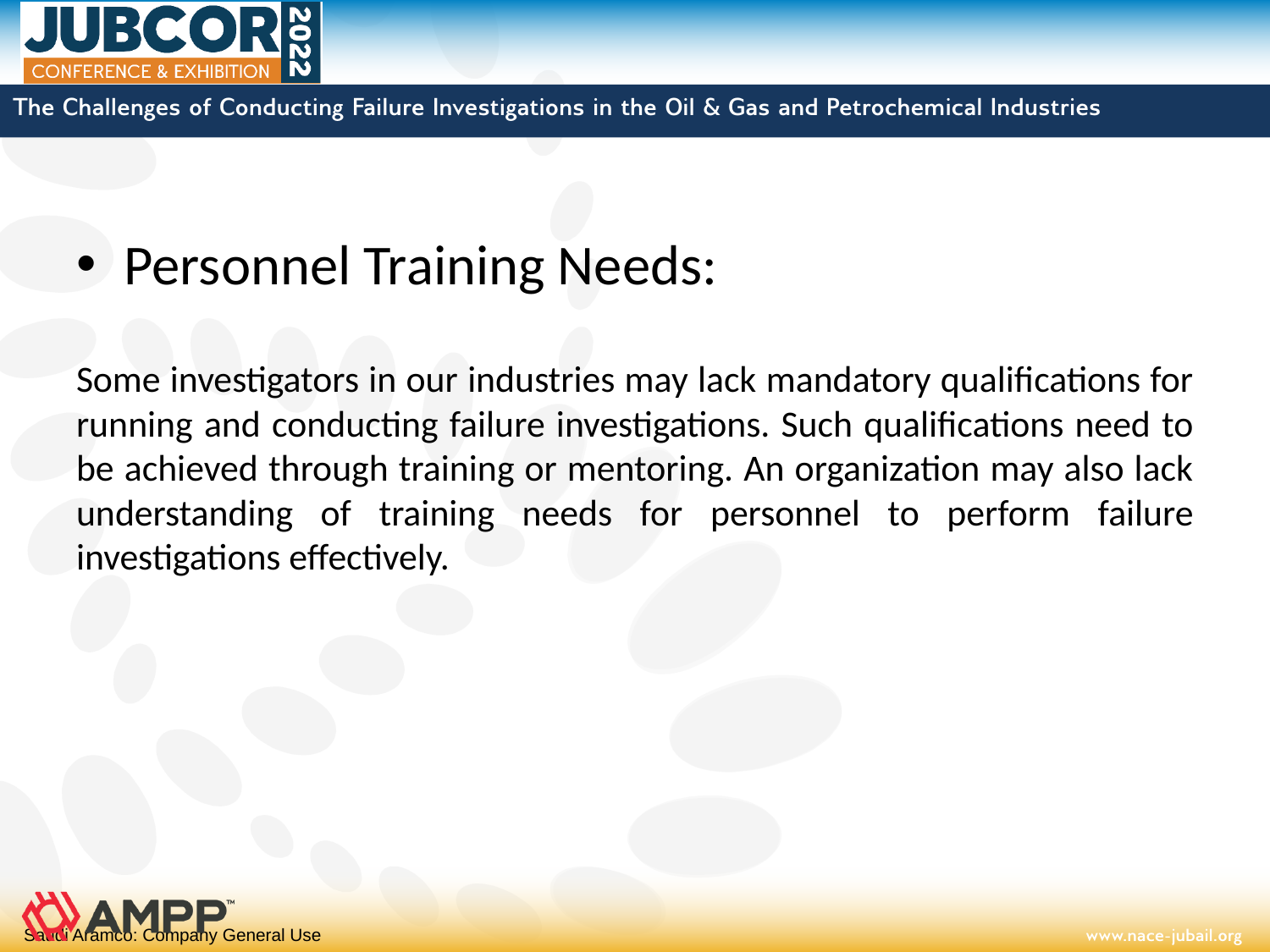

# The Challenges of Conducting Failure Investigations in the Oil & Gas and Petrochemical Industries
Personnel Training Needs:

Some investigators in our industries may lack mandatory qualifications for running and conducting failure investigations. Such qualifications need to be achieved through training or mentoring. An organization may also lack understanding of training needs for personnel to perform failure investigations effectively.